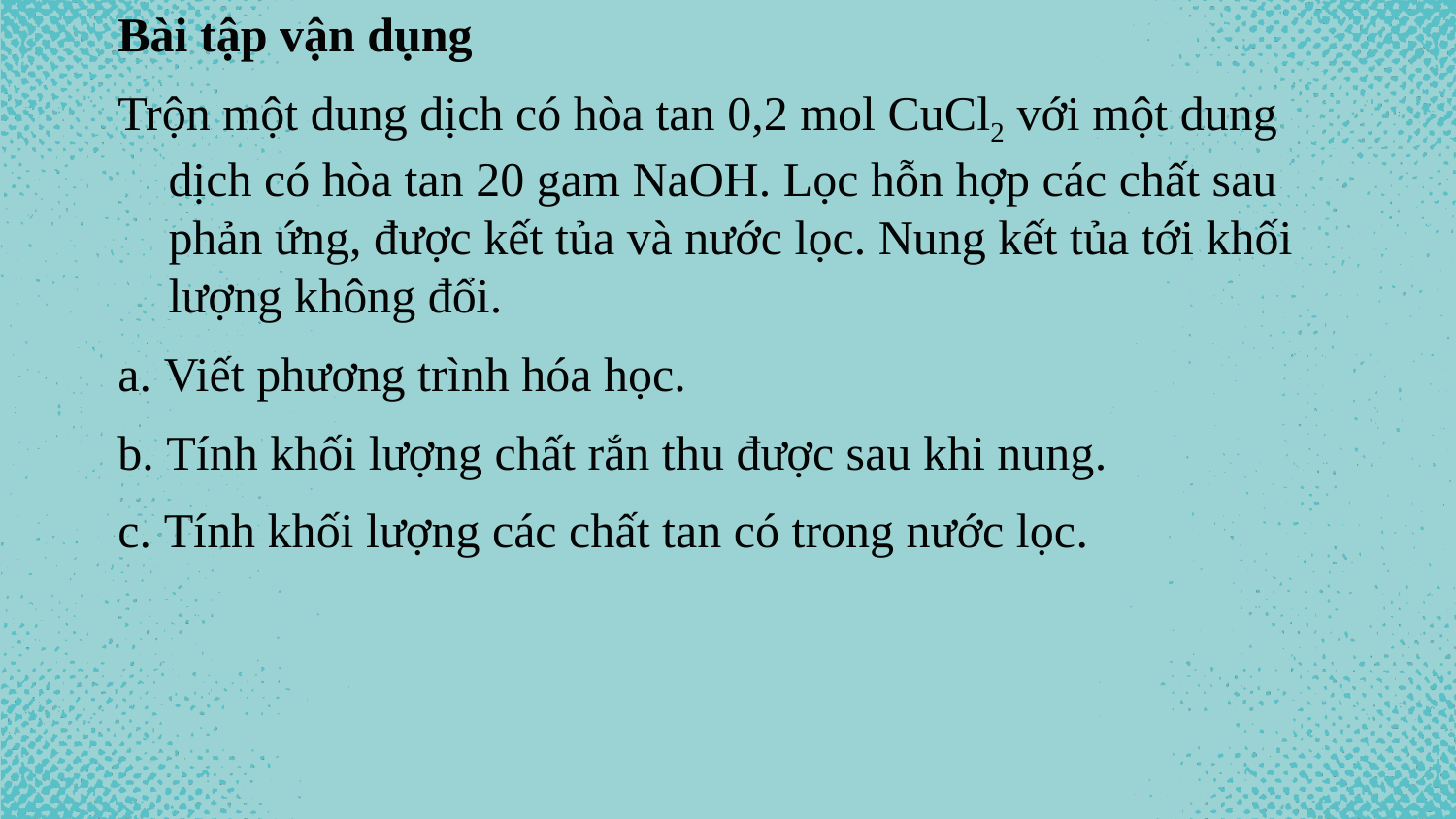

Bài tập vận dụng
Trộn một dung dịch có hòa tan 0,2 mol CuCl2 với một dung dịch có hòa tan 20 gam NaOH. Lọc hỗn hợp các chất sau phản ứng, được kết tủa và nước lọc. Nung kết tủa tới khối lượng không đổi.
a. Viết phương trình hóa học.
b. Tính khối lượng chất rắn thu được sau khi nung.
c. Tính khối lượng các chất tan có trong nước lọc.

#